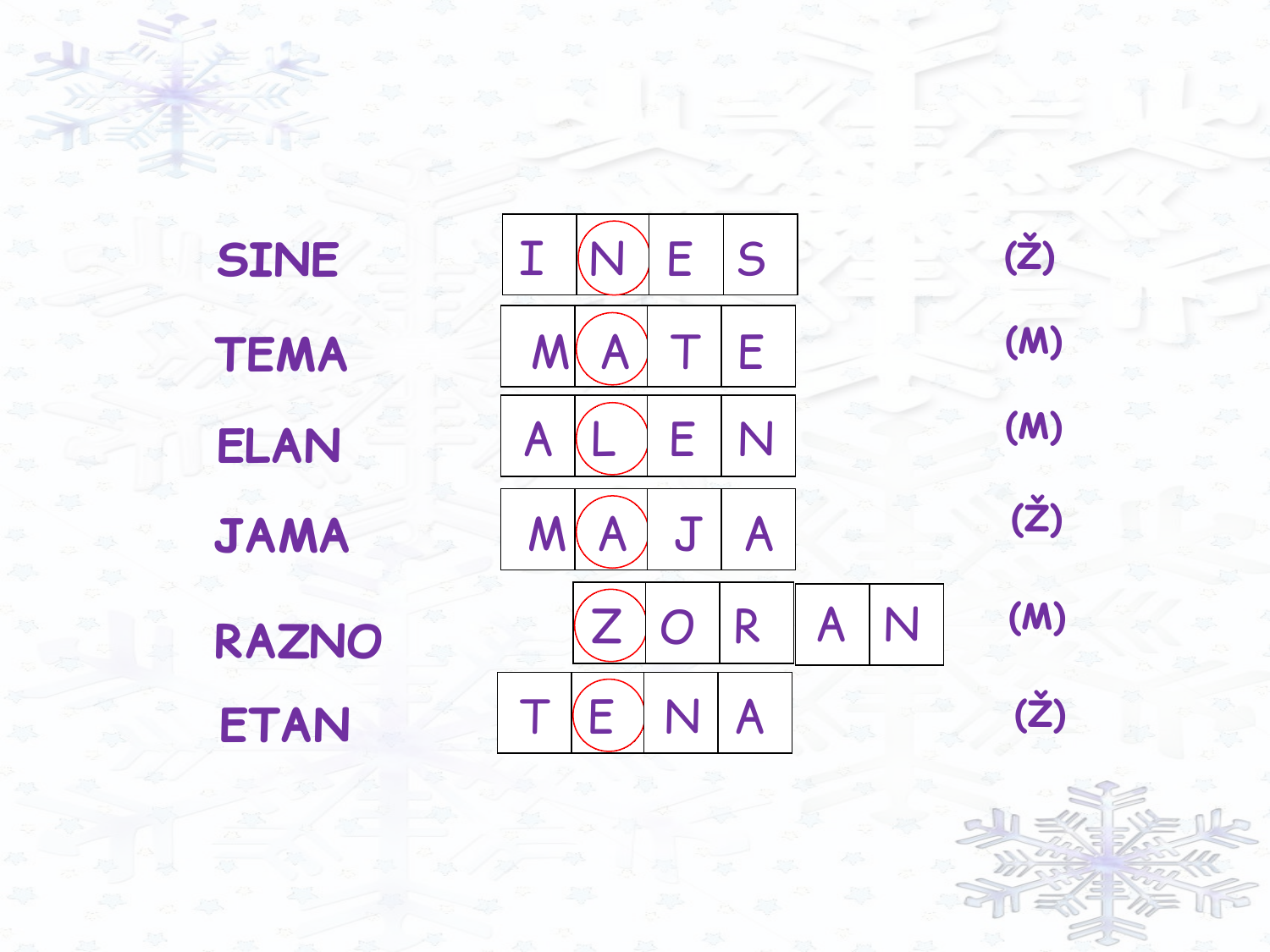

I
N
E
S
SINE

(Ž)

(M)
M
A
T
E
TEMA

(M)

A
L
E
N
ELAN

(Ž)
M
A
J
A
JAMA

(M)
A
N
R
Z
O

RAZNO

T
E
N
A
(Ž)
ETAN